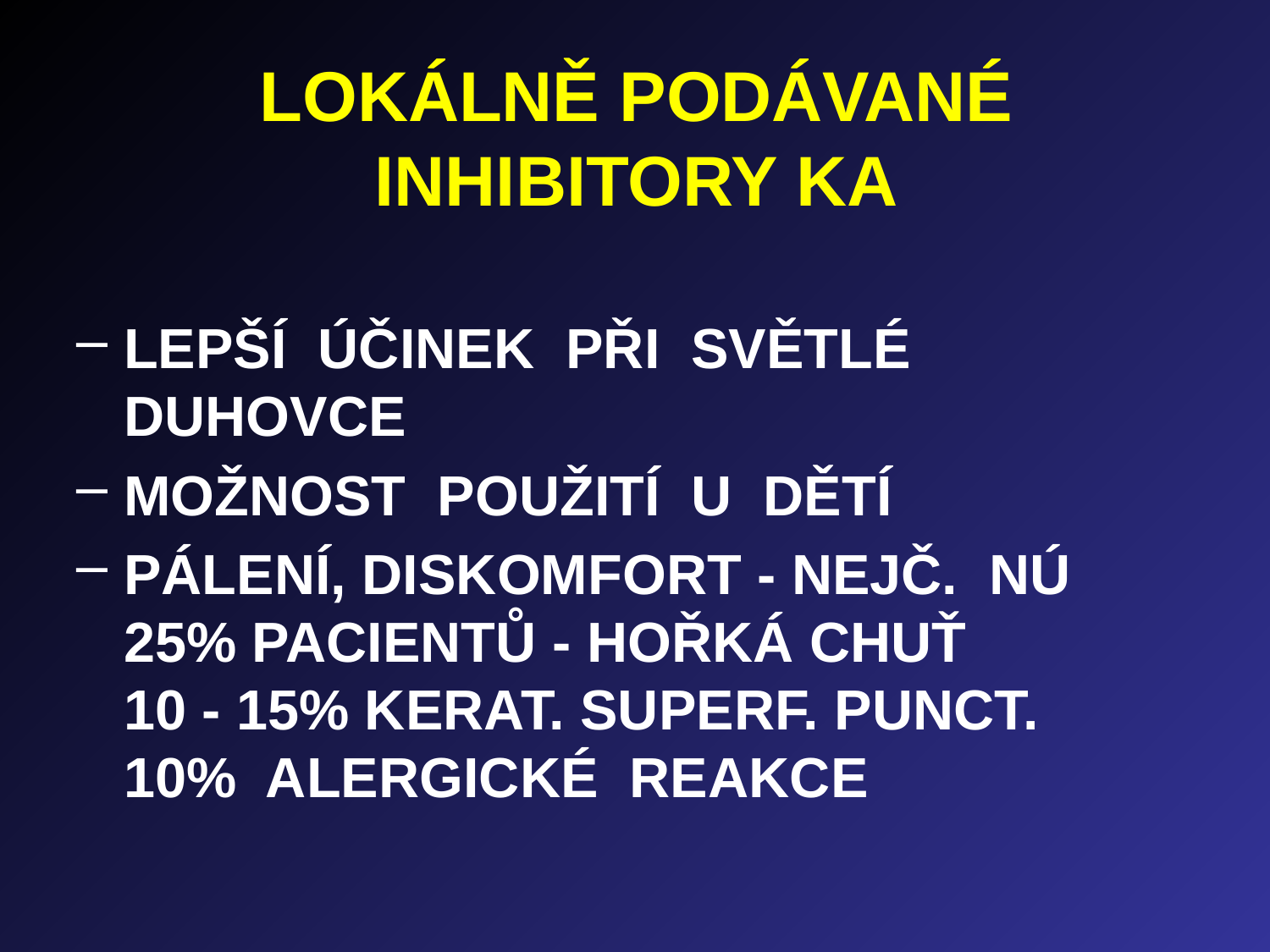

# LOKÁLNĚ PODÁVANÉ INHIBITORY KA
LEPŠÍ  ÚČINEK  PŘI  SVĚTLÉ DUHOVCE
MOŽNOST  POUŽITÍ  U  DĚTÍ
PÁLENÍ, DISKOMFORT - NEJČ.  NÚ
25% PACIENTŮ - HOŘKÁ CHUŤ
10 - 15% KERAT. SUPERF. PUNCT.
10%  ALERGICKÉ  REAKCE